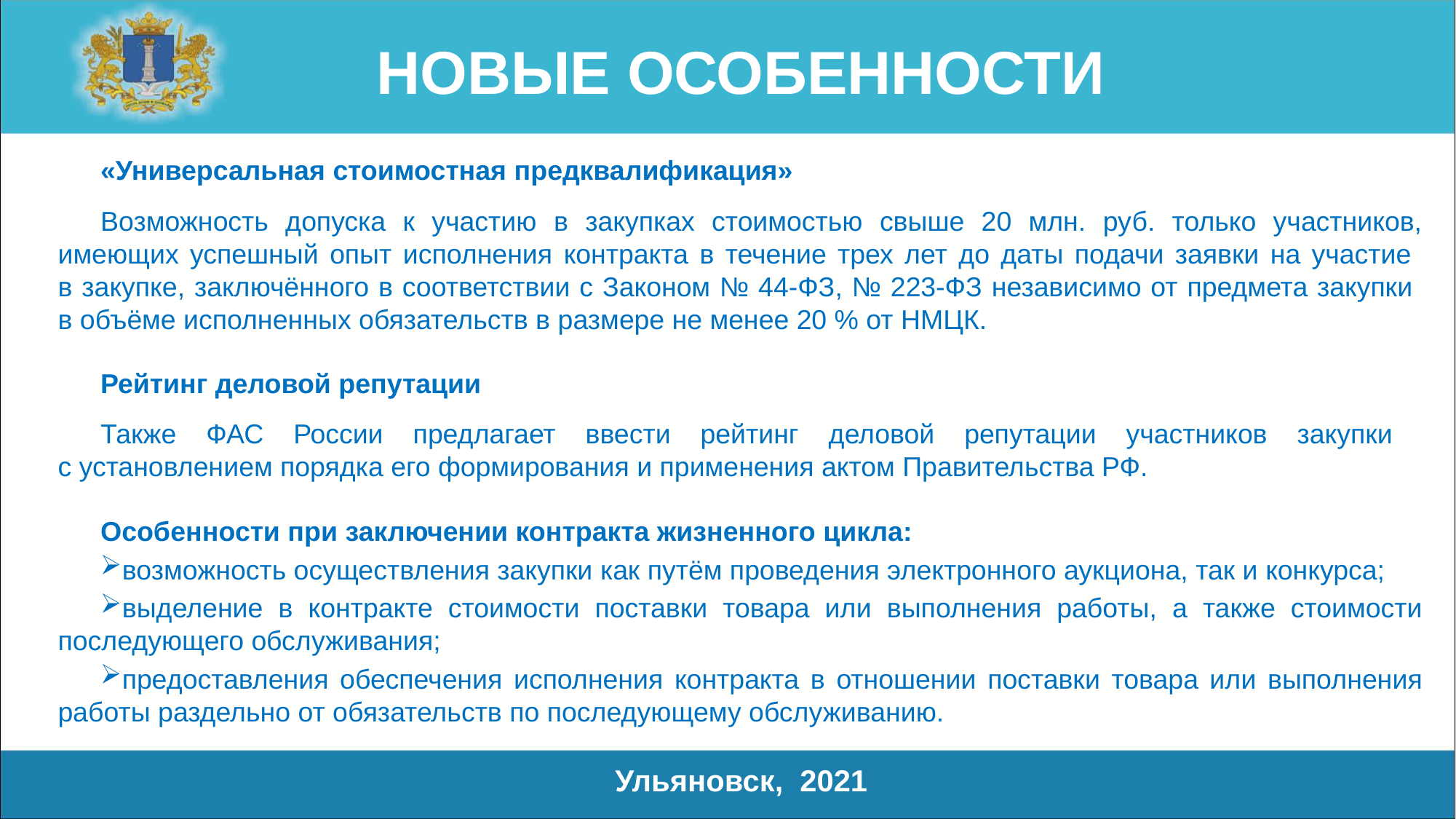

# НОВЫЕ ОСОБЕННОСТИ
«Универсальная стоимостная предквалификация»
Возможность допуска к участию в закупках стоимостью свыше 20 млн. руб. только участников, имеющих успешный опыт исполнения контракта в течение трех лет до даты подачи заявки на участие
в закупке, заключённого в соответствии с Законом № 44-ФЗ, № 223-ФЗ независимо от предмета закупки
в объёме исполненных обязательств в размере не менее 20 % от НМЦК.

Рейтинг деловой репутации
Также ФАС России предлагает ввести рейтинг деловой репутации участников закупки
с установлением порядка его формирования и применения актом Правительства РФ.

Особенности при заключении контракта жизненного цикла:
возможность осуществления закупки как путём проведения электронного аукциона, так и конкурса;
выделение в контракте стоимости поставки товара или выполнения работы, а также стоимости последующего обслуживания;
предоставления обеспечения исполнения контракта в отношении поставки товара или выполнения работы раздельно от обязательств по последующему обслуживанию.
Ульяновск,  2021